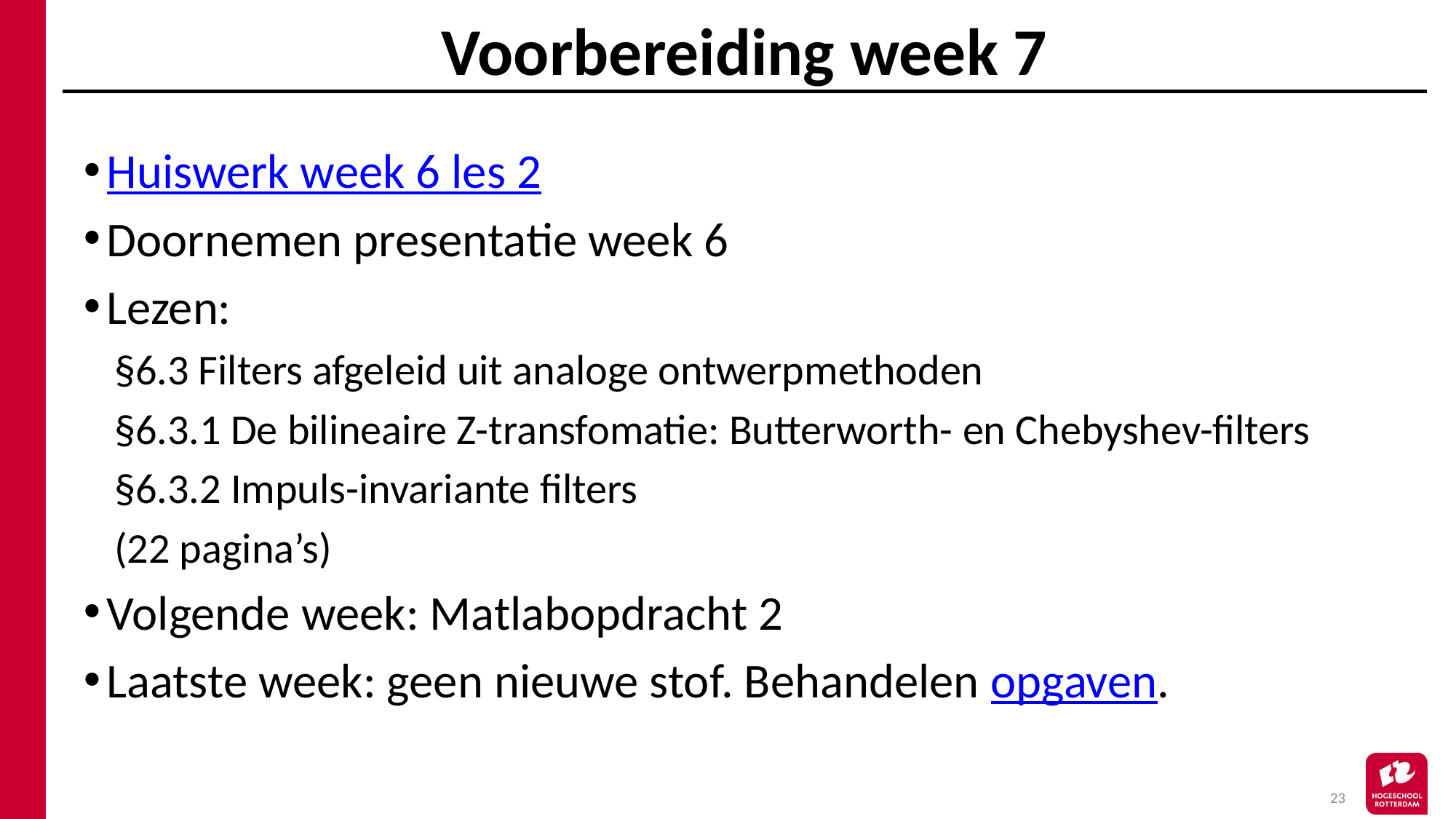

# Voorbereiding week 7
Huiswerk week 6 les 2
Doornemen presentatie week 6
Lezen:
§6.3 Filters afgeleid uit analoge ontwerpmethoden
§6.3.1 De bilineaire Z-transfomatie: Butterworth- en Chebyshev-filters
§6.3.2 Impuls-invariante filters
(22 pagina’s)
Volgende week: Matlabopdracht 2
Laatste week: geen nieuwe stof. Behandelen opgaven.
23